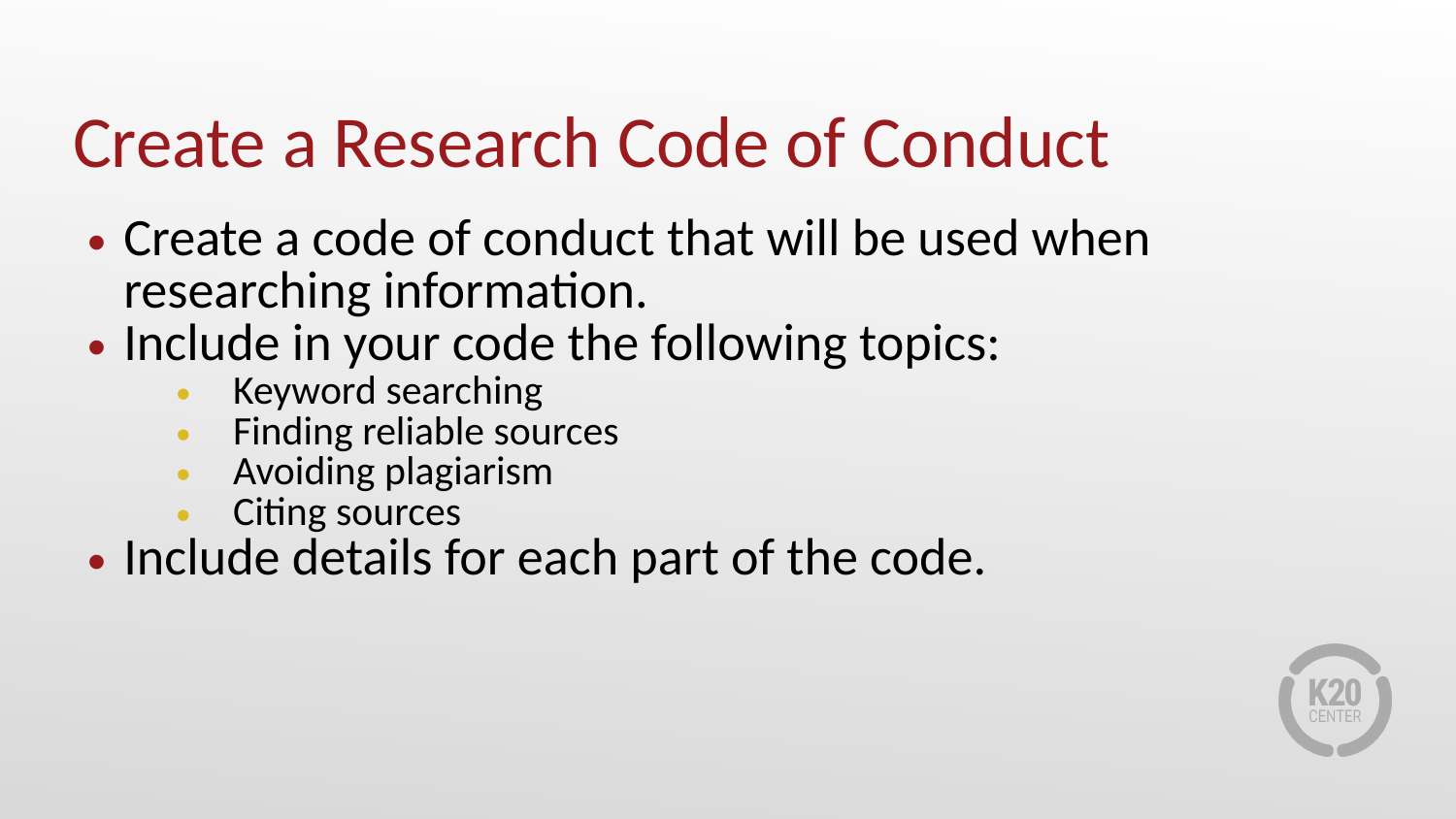

# Create a Research Code of Conduct
Create a code of conduct that will be used when researching information.
Include in your code the following topics:
Keyword searching
Finding reliable sources
Avoiding plagiarism
Citing sources
Include details for each part of the code.